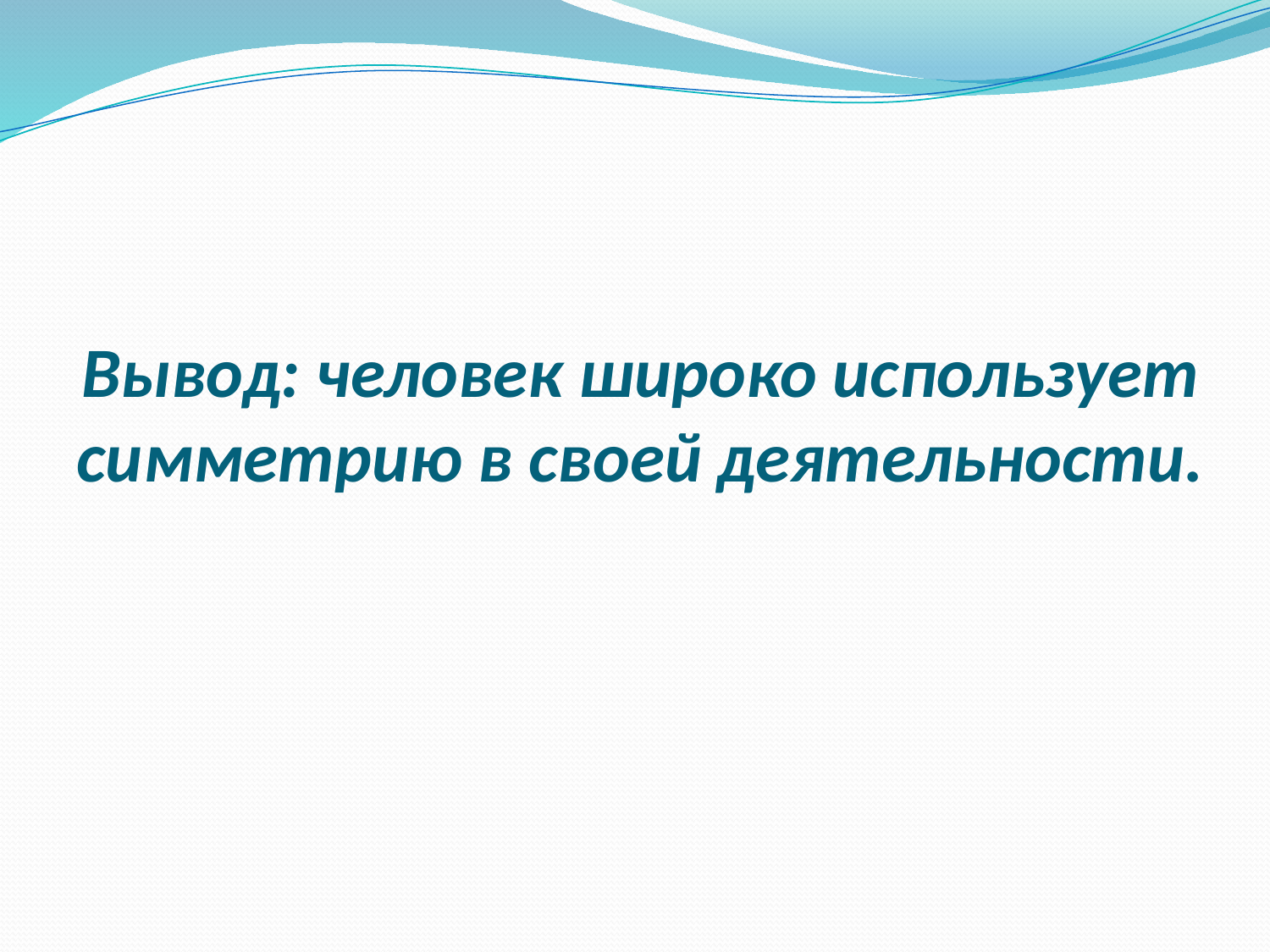

# Вывод: человек широко использует симметрию в своей деятельности.